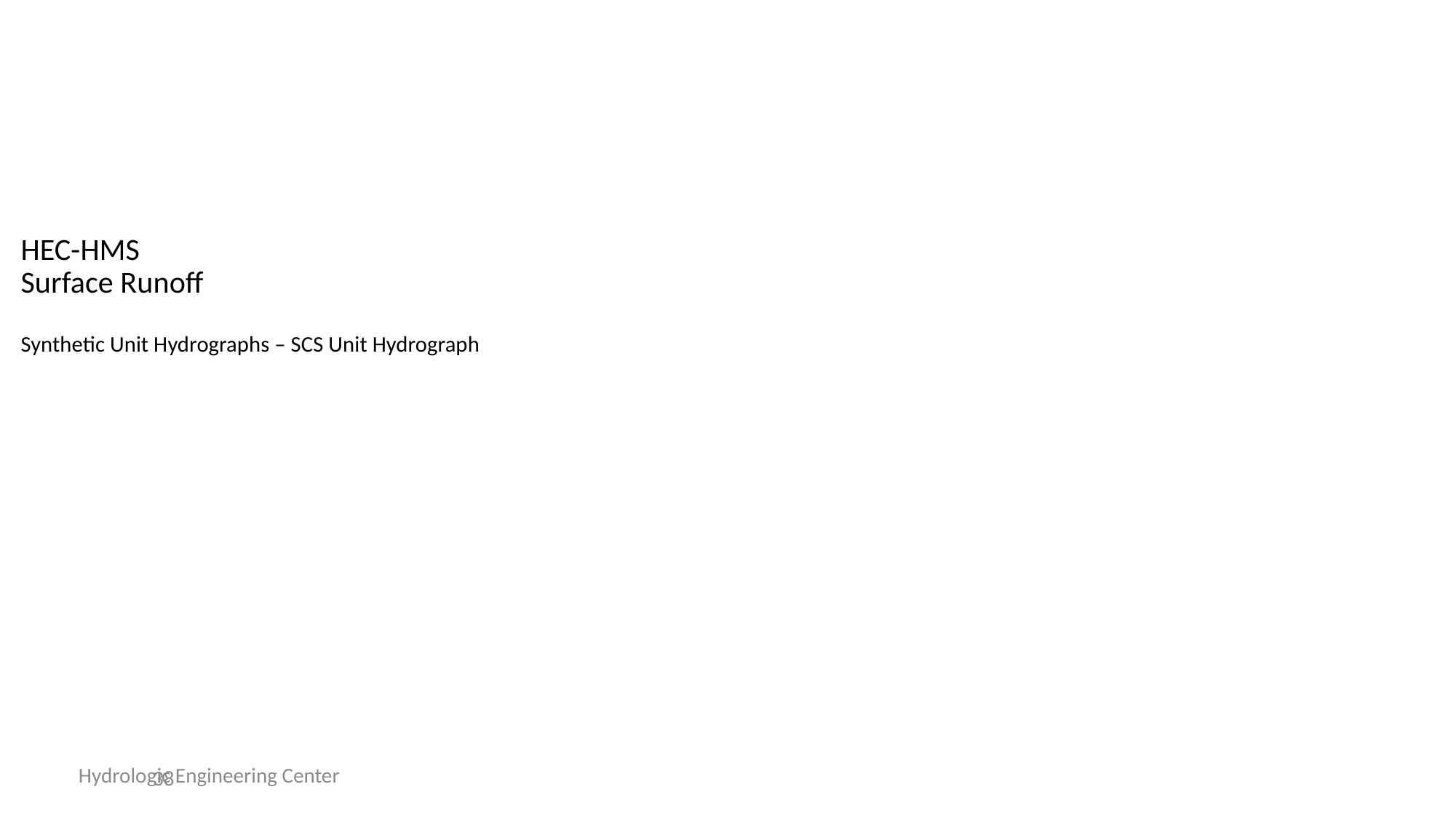

# HEC-HMS Surface Runoff Synthetic Unit Hydrographs – SCS Unit Hydrograph
Hydrologic Engineering Center
38